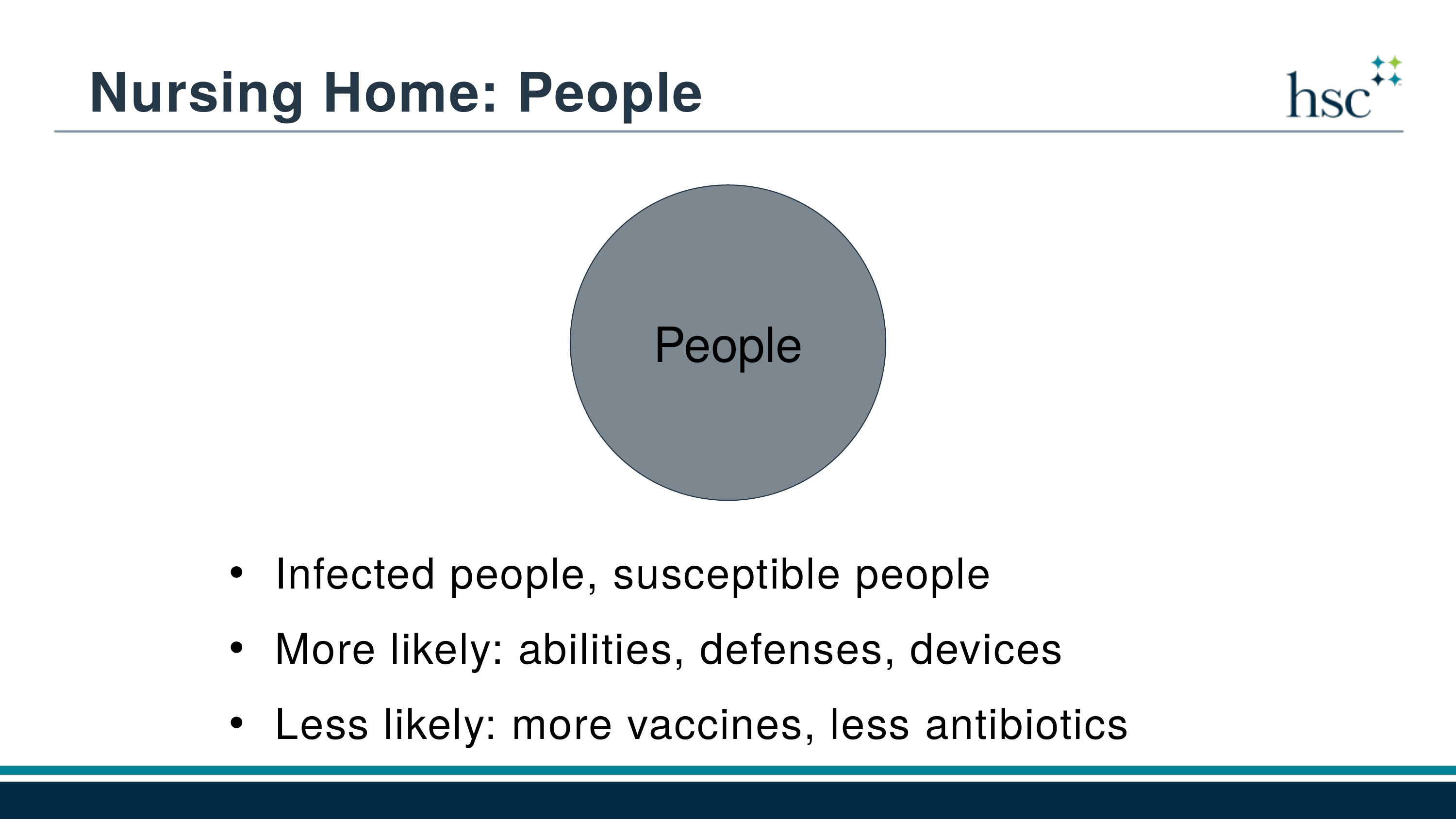

Nursing Home: People
People
Infected people, susceptible people
More likely: abilities, defenses, devices
Less likely: more vaccines, less antibiotics